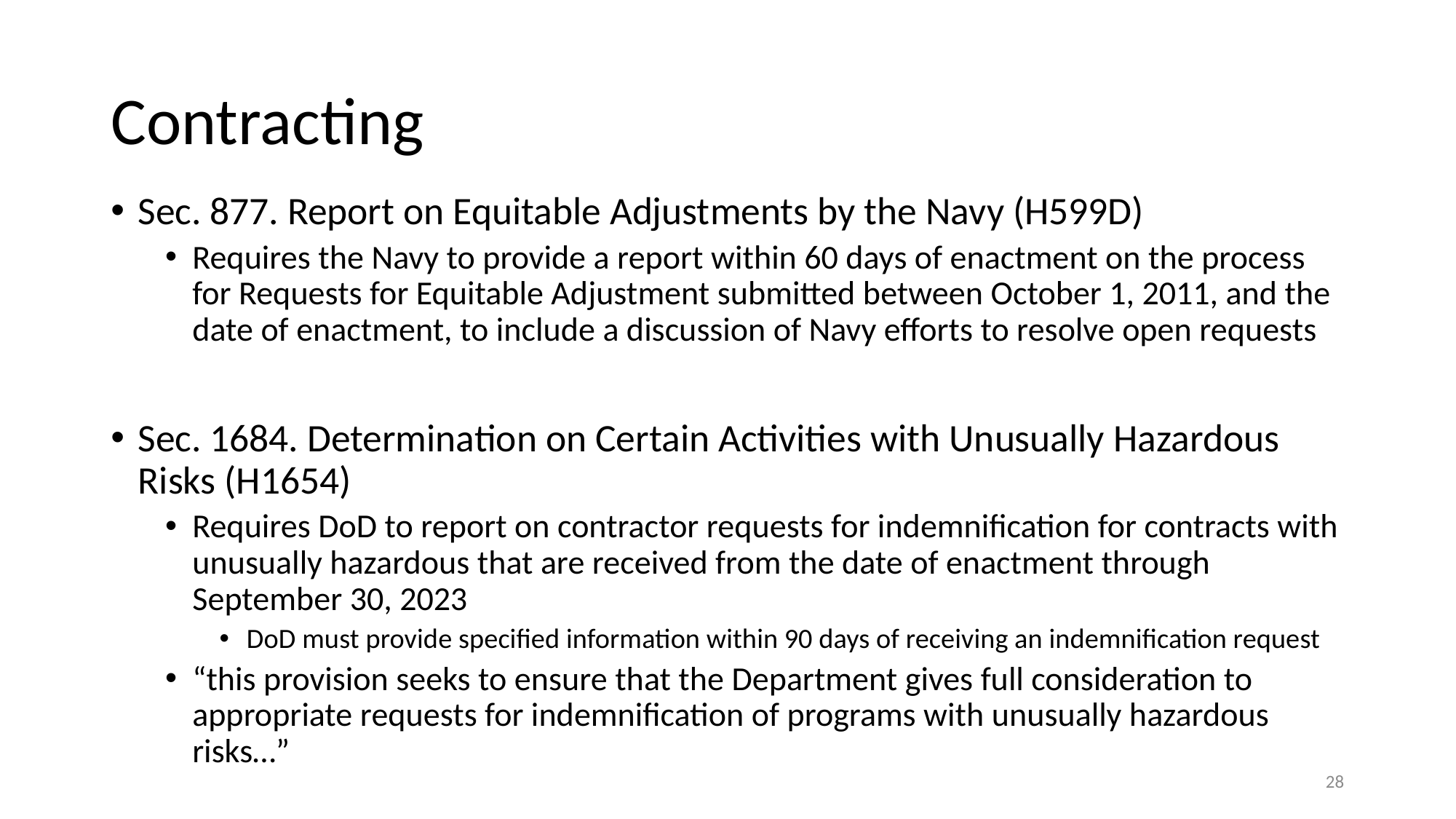

# Contracting
Sec. 877. Report on Equitable Adjustments by the Navy (H599D)
Requires the Navy to provide a report within 60 days of enactment on the process for Requests for Equitable Adjustment submitted between October 1, 2011, and the date of enactment, to include a discussion of Navy efforts to resolve open requests

Sec. 1684. Determination on Certain Activities with Unusually Hazardous Risks (H1654)
Requires DoD to report on contractor requests for indemnification for contracts with unusually hazardous that are received from the date of enactment through September 30, 2023
DoD must provide specified information within 90 days of receiving an indemnification request
“this provision seeks to ensure that the Department gives full consideration to appropriate requests for indemnification of programs with unusually hazardous risks…”
28